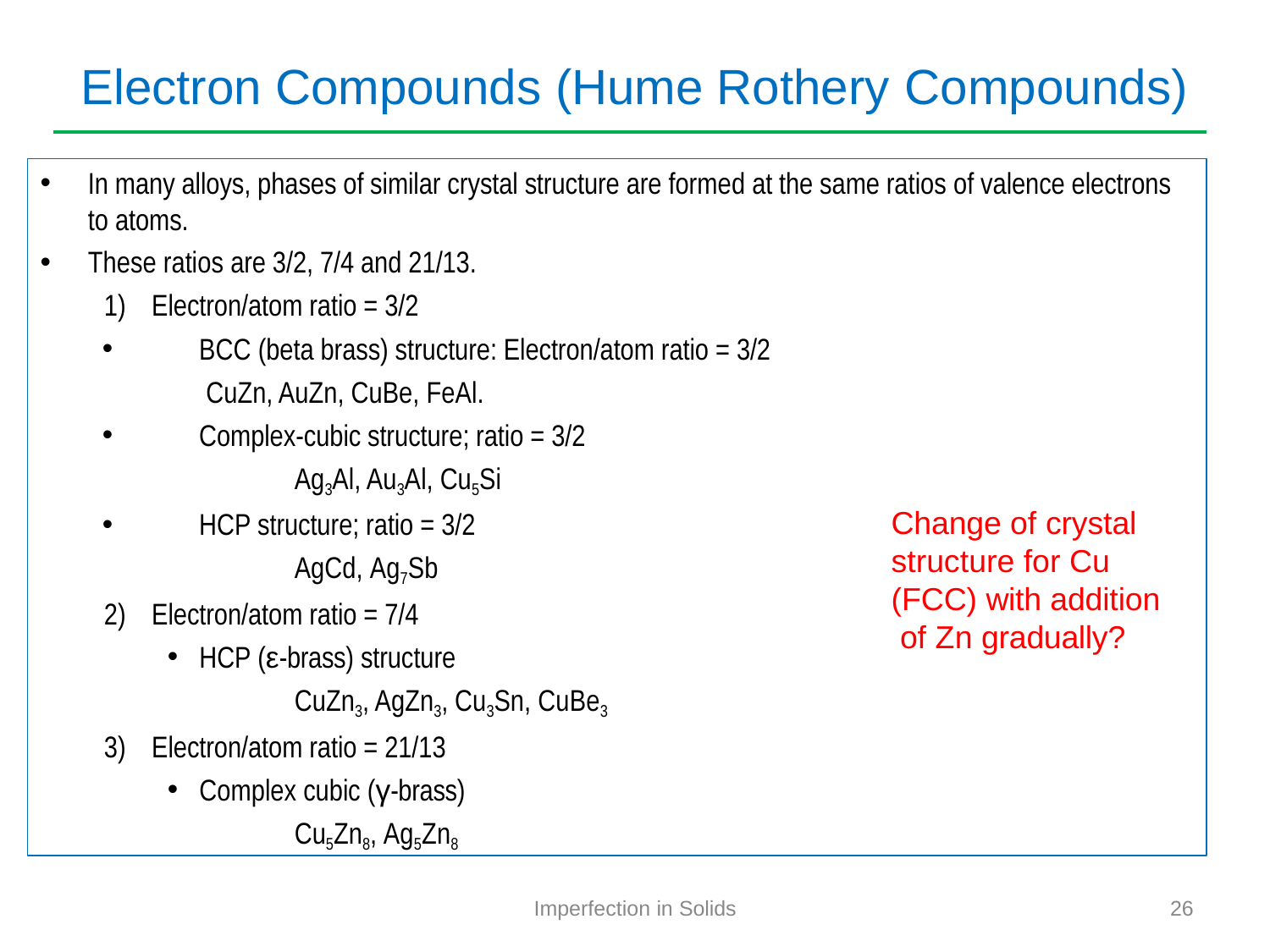

# Electron Compounds (Hume Rothery Compounds)

In many alloys, phases of similar crystal structure are formed at the same ratios of valence electrons  to atoms.
These ratios are 3/2, 7/4 and 21/13.
Electron/atom ratio = 3/2
BCC (beta brass) structure: Electron/atom ratio = 3/2  CuZn, AuZn, CuBe, FeAl.
Complex-cubic structure; ratio = 3/2
Ag3Al, Au3Al, Cu5Si
HCP structure; ratio = 3/2
AgCd, Ag7Sb
Electron/atom ratio = 7/4
HCP (ε-brass) structure
CuZn3, AgZn3, Cu3Sn, CuBe3
Electron/atom ratio = 21/13
Complex cubic (γ-brass)
Cu5Zn8, Ag5Zn8
Change of crystal  structure for Cu  (FCC) with addition  of Zn gradually?
Imperfection in Solids
26